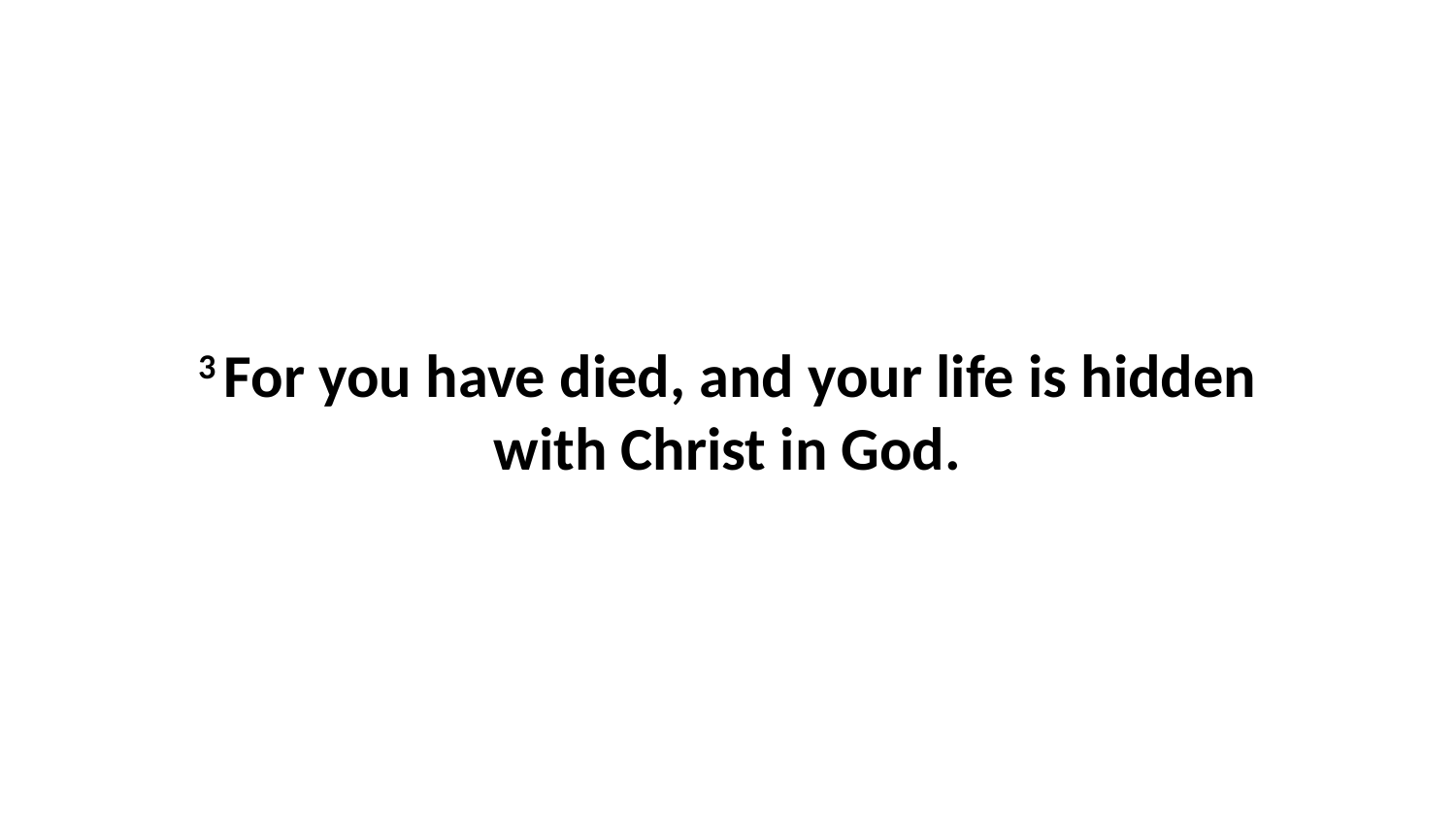

3 For you have died, and your life is hidden with Christ in God.